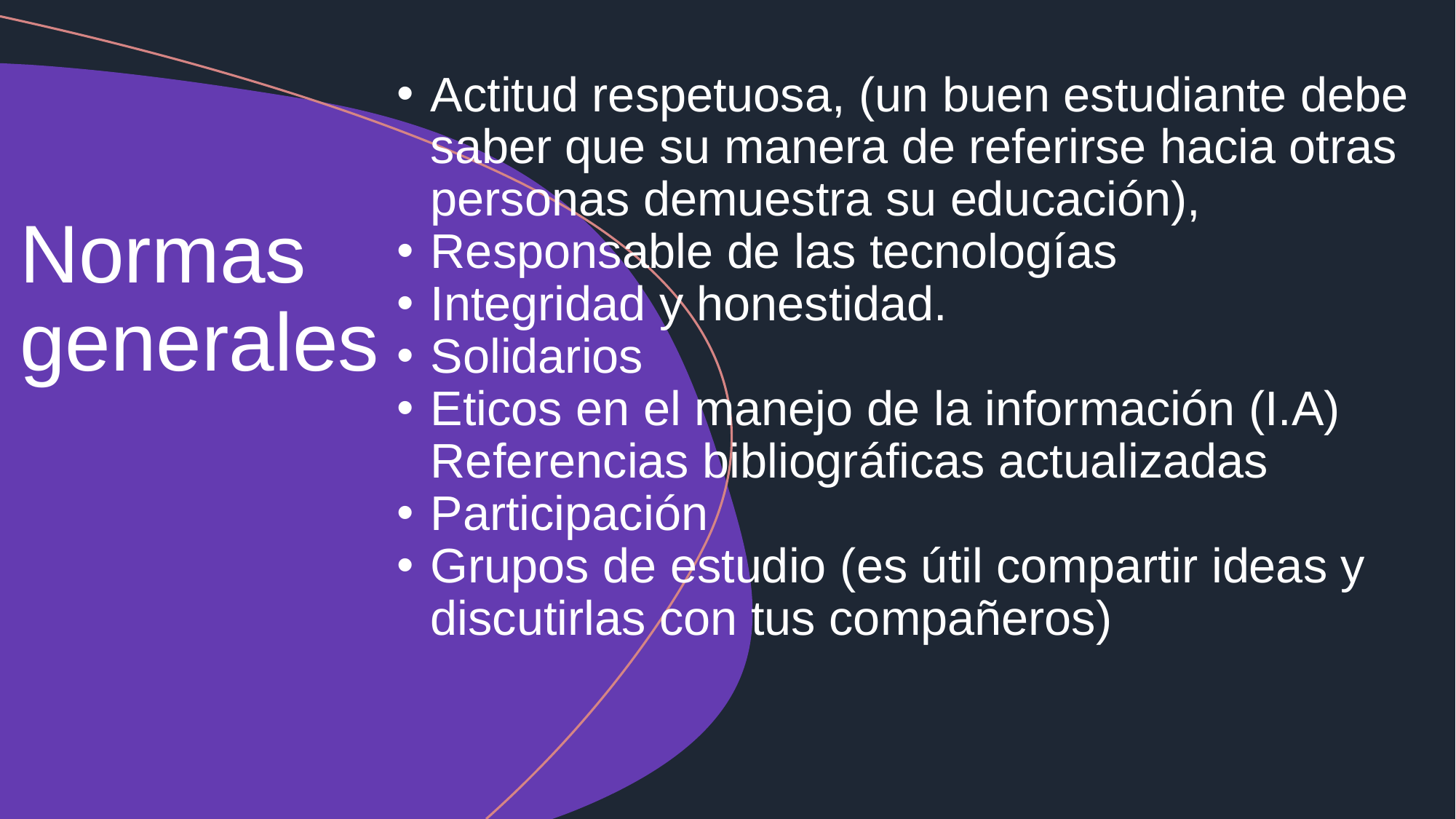

Actitud respetuosa, (un buen estudiante debe saber que su manera de referirse hacia otras personas demuestra su educación),
Responsable de las tecnologías
Integridad y honestidad.
Solidarios
Eticos en el manejo de la información (I.A) Referencias bibliográficas actualizadas
Participación
Grupos de estudio (es útil compartir ideas y discutirlas con tus compañeros)

# Normas generales